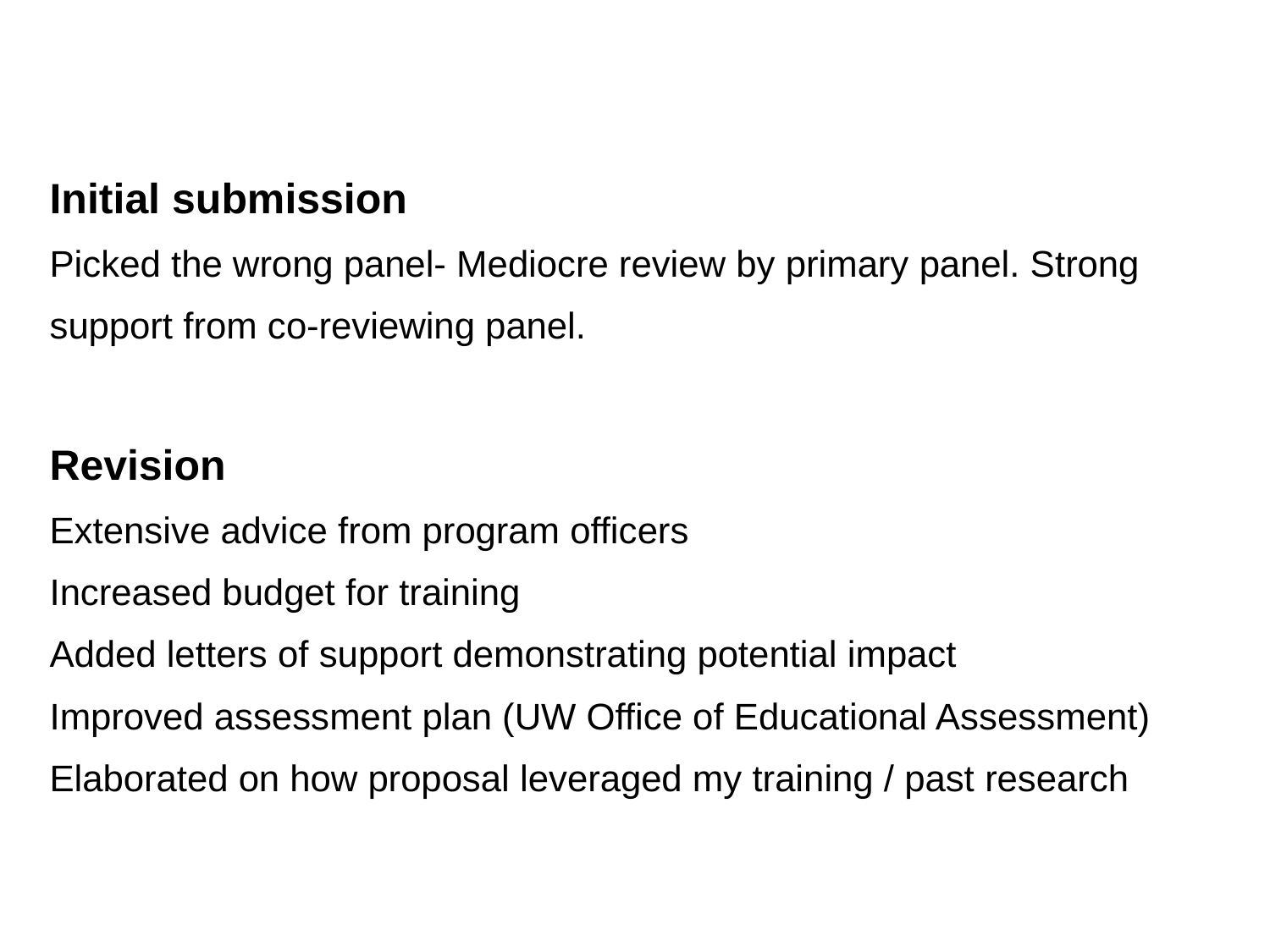

Initial submission
Picked the wrong panel- Mediocre review by primary panel. Strong support from co-reviewing panel.

Revision
Extensive advice from program officers
Increased budget for training
Added letters of support demonstrating potential impact
Improved assessment plan (UW Office of Educational Assessment)
Elaborated on how proposal leveraged my training / past research